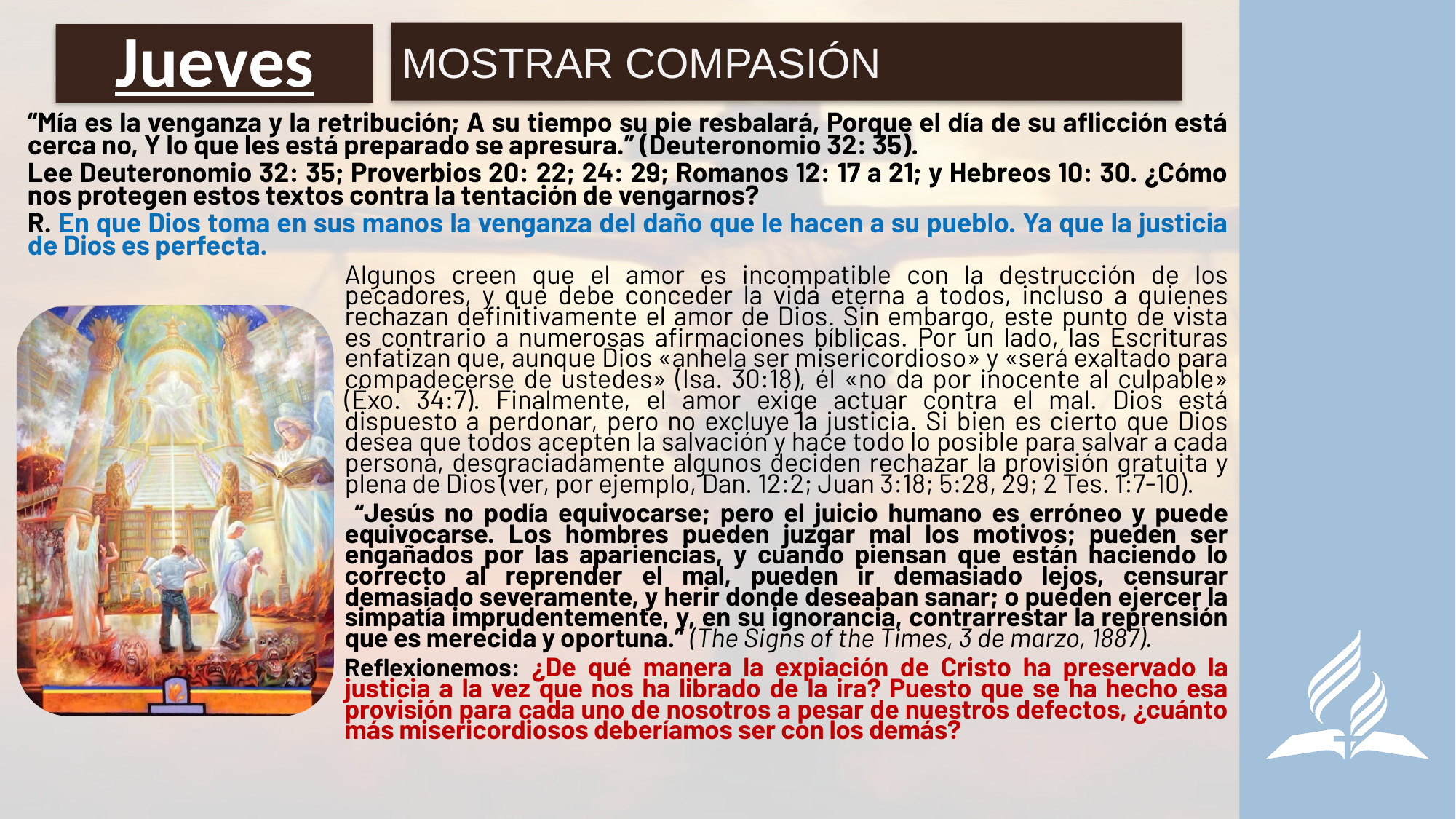

MOSTRAR COMPASIÓN
# Jueves
“Mía es la venganza y la retribución; A su tiempo su pie resbalará, Porque el día de su aflicción está cerca no, Y lo que les está preparado se apresura.” (Deuteronomio 32: 35).
Lee Deuteronomio 32: 35; Proverbios 20: 22; 24: 29; Romanos 12: 17 a 21; y Hebreos 10: 30. ¿Cómo nos protegen estos textos contra la tentación de vengarnos?
R. En que Dios toma en sus manos la venganza del daño que le hacen a su pueblo. Ya que la justicia de Dios es perfecta.
Algunos creen que el amor es incompatible con la destrucción de los pecadores, y que debe conceder la vida eterna a todos, incluso a quienes rechazan definitivamente el amor de Dios. Sin embargo, este punto de vista es contrario a numerosas afirmaciones bíblicas. Por un lado, las Escrituras enfatizan que, aunque Dios «anhela ser misericordioso» y «será exaltado para compadecerse de ustedes» (Isa. 30:18), él «no da por inocente al culpable» (Éxo. 34:7). Finalmente, el amor exige actuar contra el mal. Dios está dispuesto a perdonar, pero no excluye la justicia. Si bien es cierto que Dios desea que todos acepten la salvación y hace todo lo posible para salvar a cada persona, desgraciadamente algunos deciden rechazar la provisión gratuita y plena de Dios (ver, por ejemplo, Dan. 12:2; Juan 3:18; 5:28, 29; 2 Tes. 1:7-10).
 “Jesús no podía equivocarse; pero el juicio humano es erróneo y puede equivocarse. Los hombres pueden juzgar mal los motivos; pueden ser engañados por las apariencias, y cuando piensan que están haciendo lo correcto al reprender el mal, pueden ir demasiado lejos, censurar demasiado severamente, y herir donde deseaban sanar; o pueden ejercer la simpatía imprudentemente, y, en su ignorancia, contrarrestar la reprensión que es merecida y oportuna.” (The Signs of the Times, 3 de marzo, 1887).
Reflexionemos: ¿De qué manera la expiación de Cristo ha preservado la justicia a la vez que nos ha librado de la ira? Puesto que se ha hecho esa provisión para cada uno de nosotros a pesar de nuestros defectos, ¿cuánto más misericordiosos deberíamos ser con los demás?